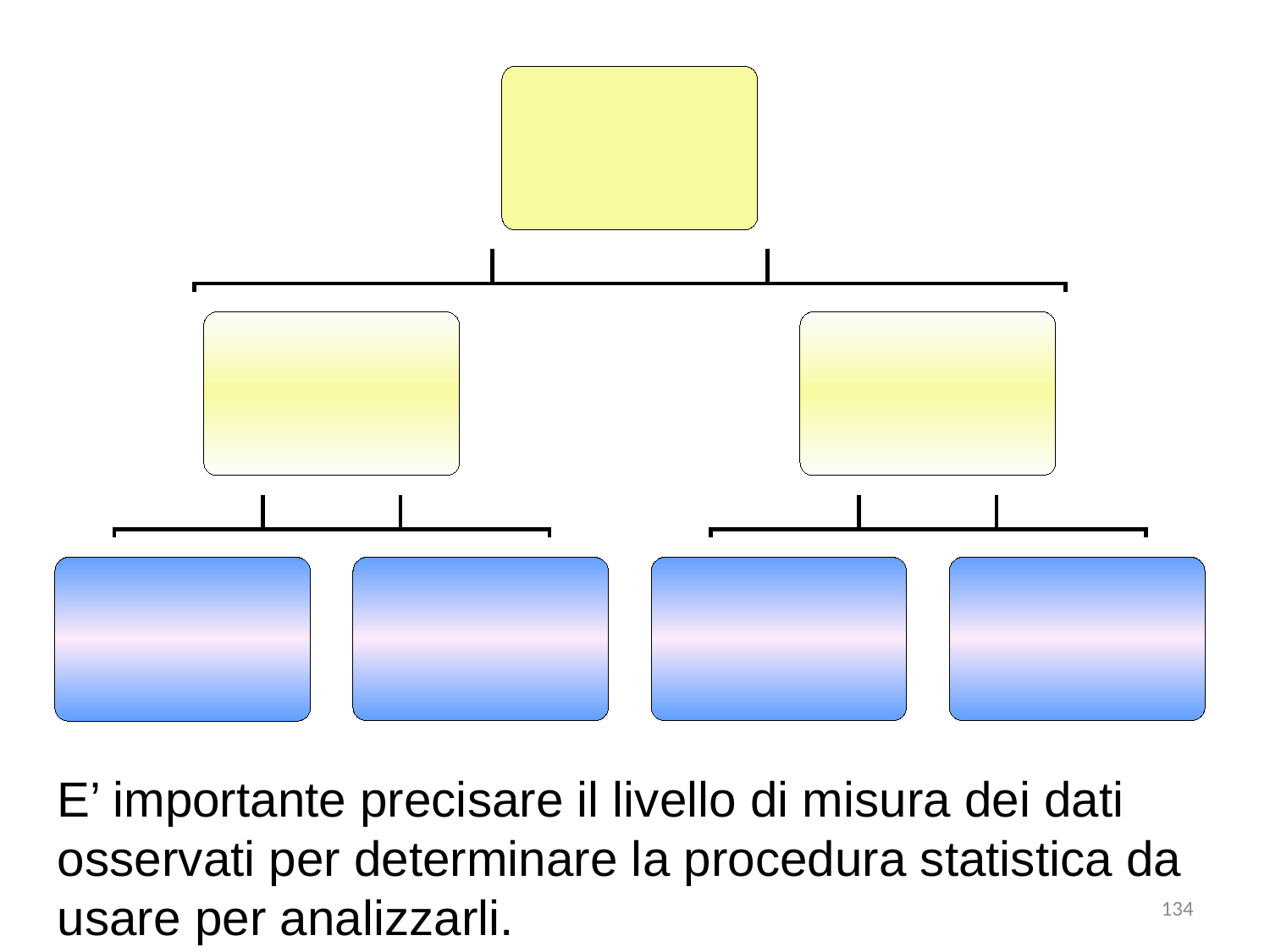

E’ importante precisare il livello di misura dei dati osservati per determinare la procedura statistica da usare per analizzarli.
134